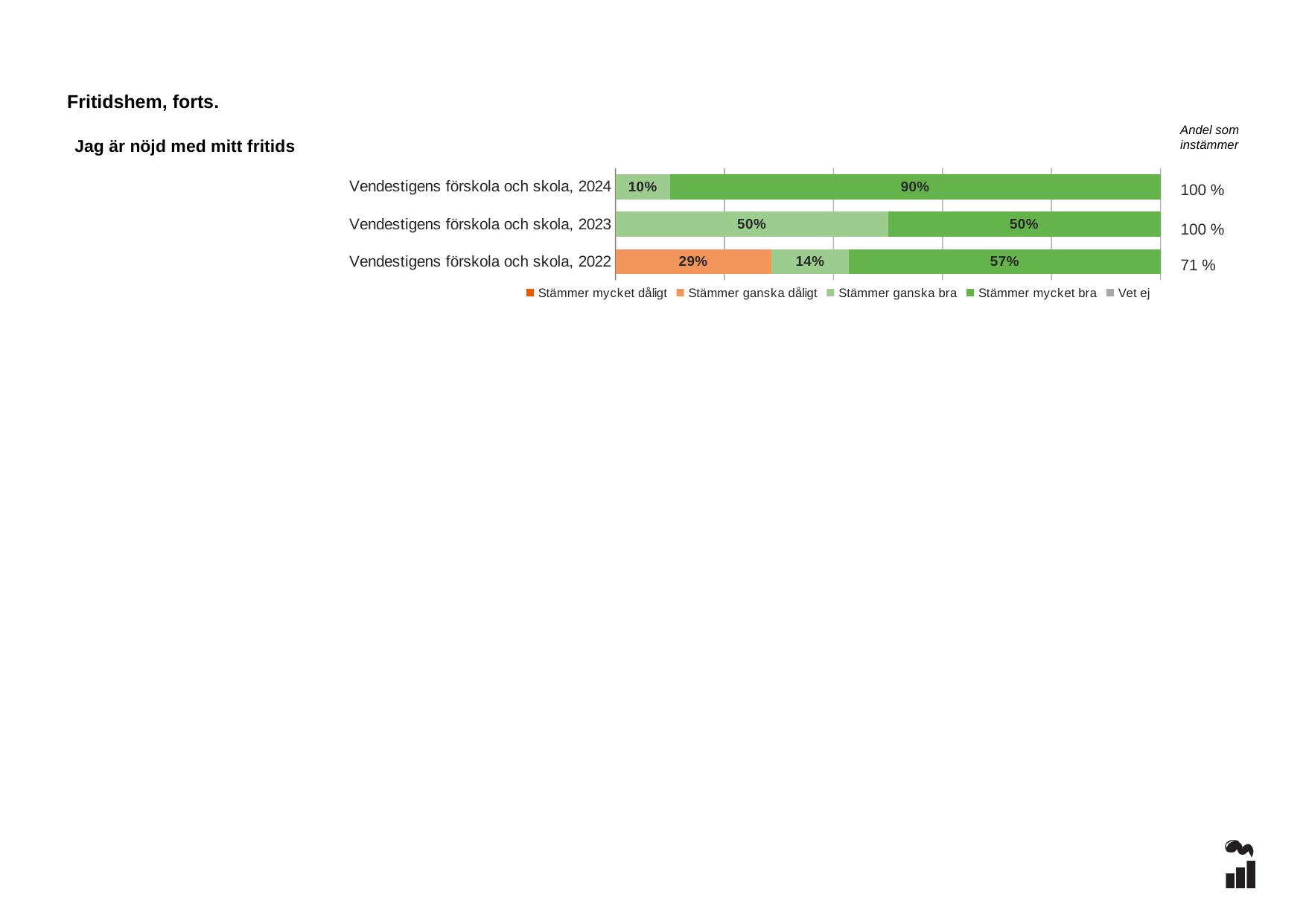

Fritidshem, forts.
Andel som instämmer
Jag är nöjd med mitt fritids

### Chart

| Category | Stämmer mycket dåligt | Stämmer ganska dåligt | Stämmer ganska bra | Stämmer mycket bra | Vet ej |
|---|---|---|---|---|---|
| Vendestigens förskola och skola, 2024 | 0.0 | 0.0 | 0.1 | 0.9 | 0.0 |
| Vendestigens förskola och skola, 2023 | 0.0 | 0.0 | 0.5 | 0.5 | 0.0 |
| Vendestigens förskola och skola, 2022 | 0.0 | 0.2857 | 0.1429 | 0.5714 | 0.0 |
100 %
100 %
71 %